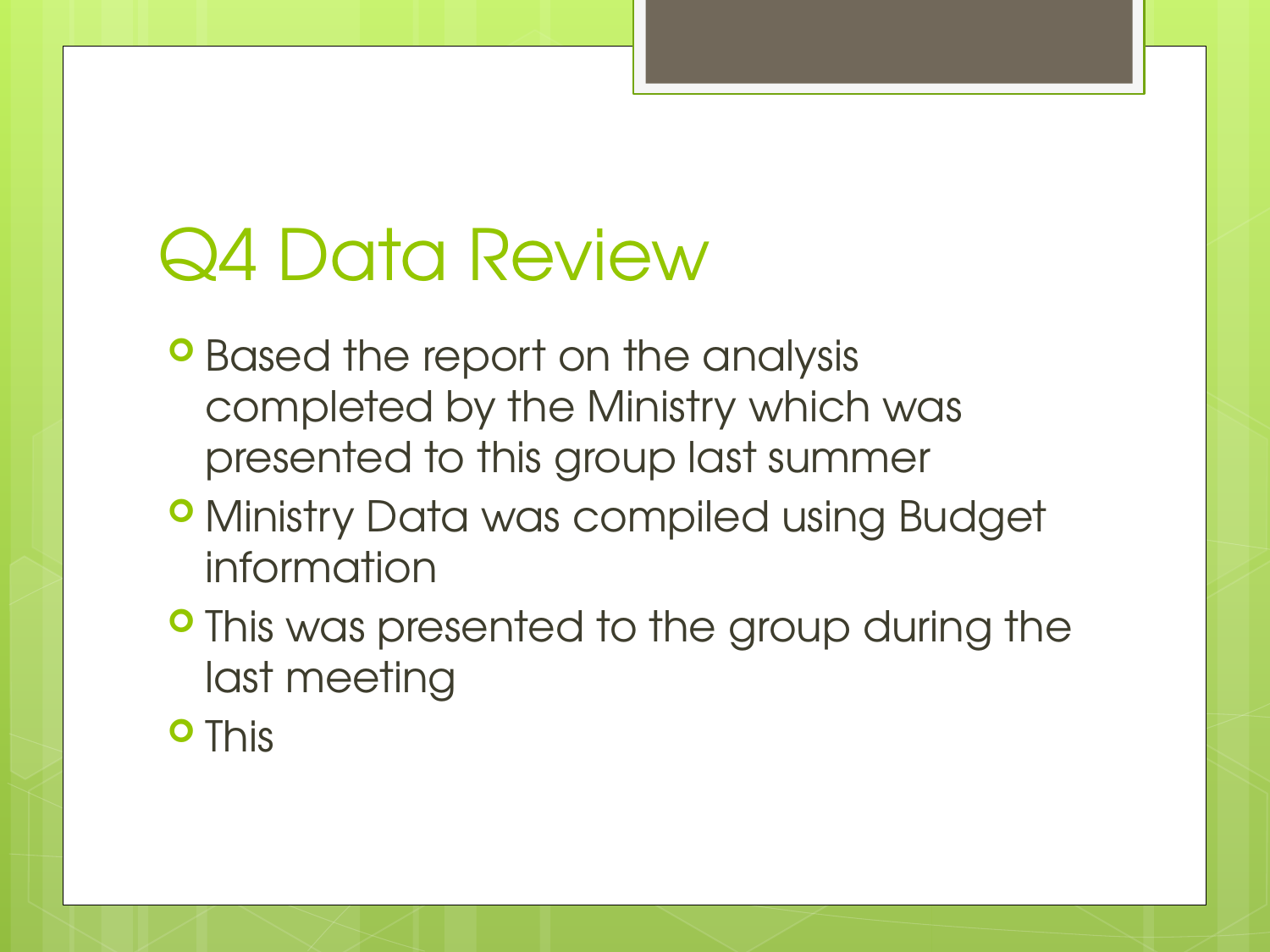

# Q4 Data Review
Based the report on the analysis completed by the Ministry which was presented to this group last summer
Ministry Data was compiled using Budget information
This was presented to the group during the last meeting
This